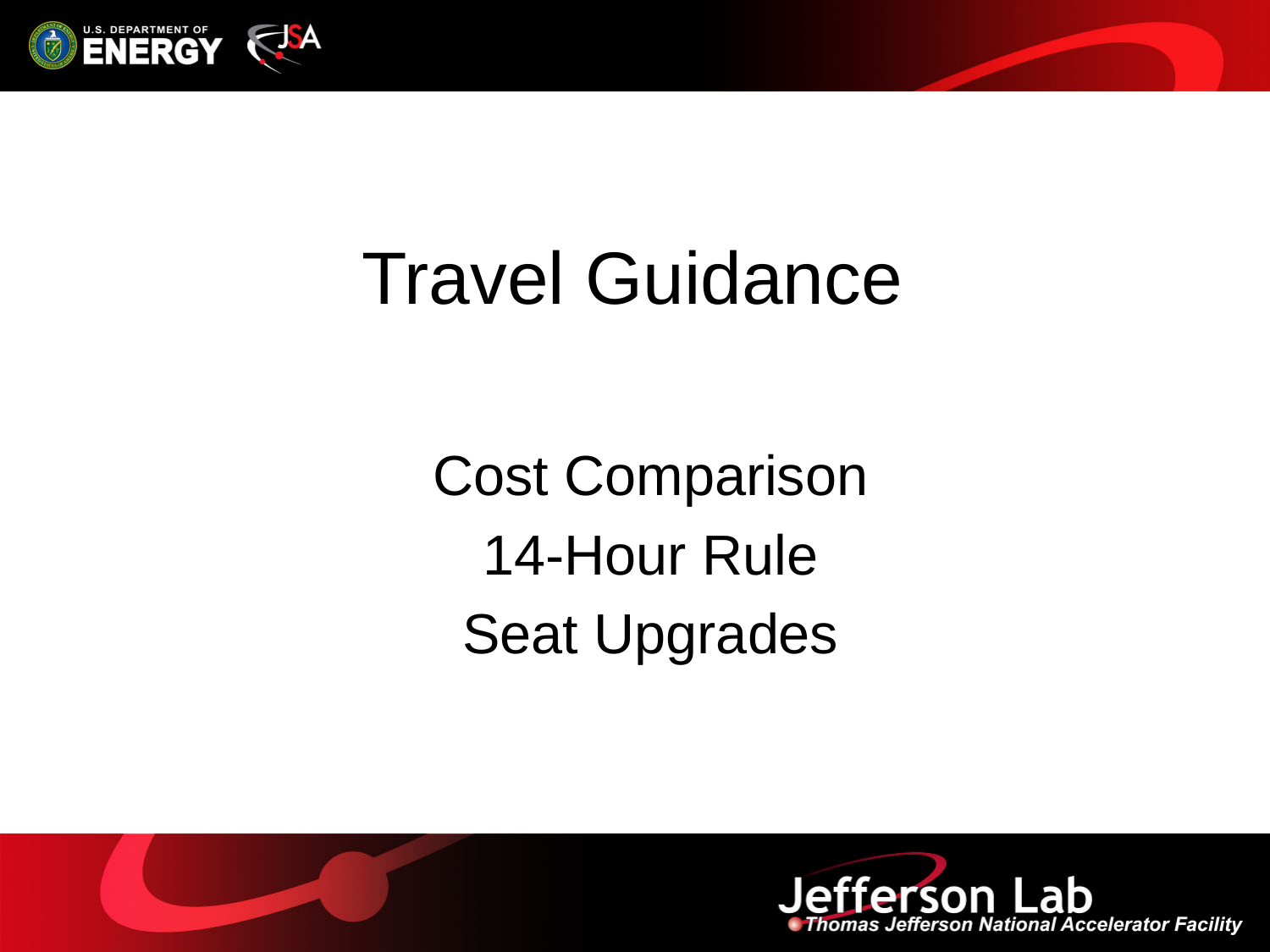

# Travel Guidance
Cost Comparison
14-Hour Rule
Seat Upgrades